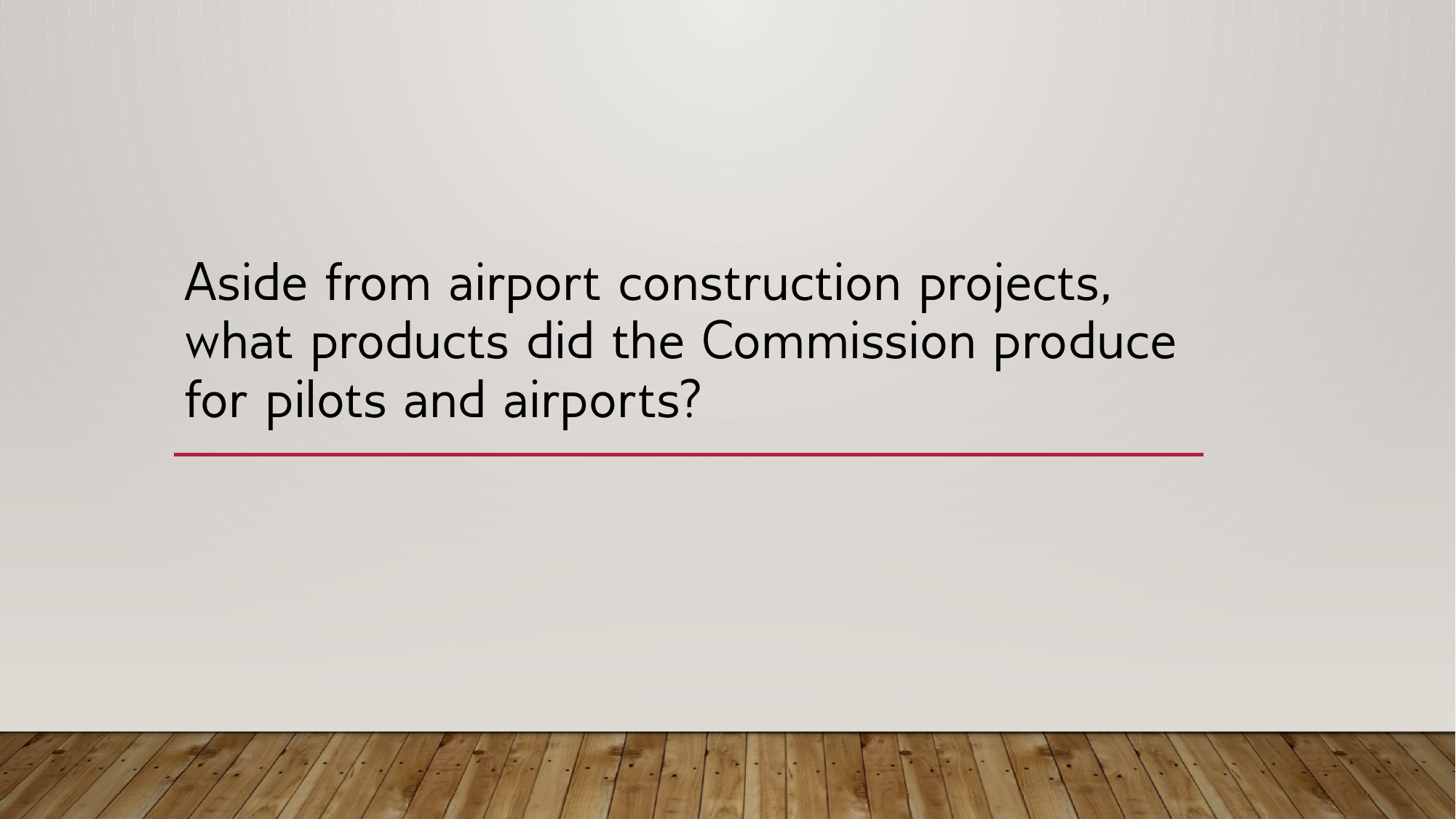

# Aside from airport construction projects, what products did the Commission produce for pilots and airports?